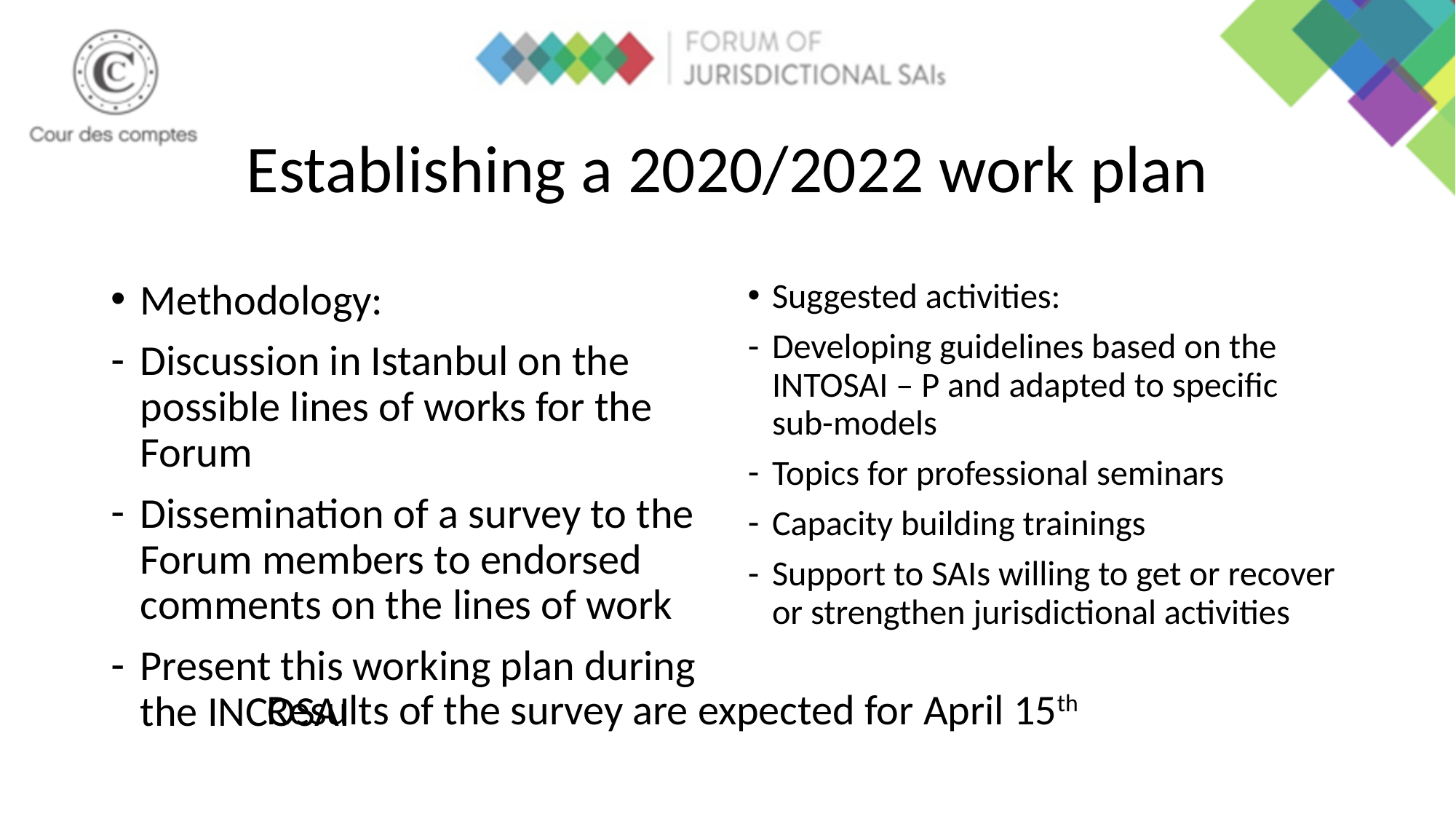

# Establishing a 2020/2022 work plan
Suggested activities:
Developing guidelines based on the INTOSAI – P and adapted to specific sub-models
Topics for professional seminars
Capacity building trainings
Support to SAIs willing to get or recover or strengthen jurisdictional activities
Methodology:
Discussion in Istanbul on the possible lines of works for the Forum
Dissemination of a survey to the Forum members to endorsed comments on the lines of work
Present this working plan during the INCOSAI
Results of the survey are expected for April 15th